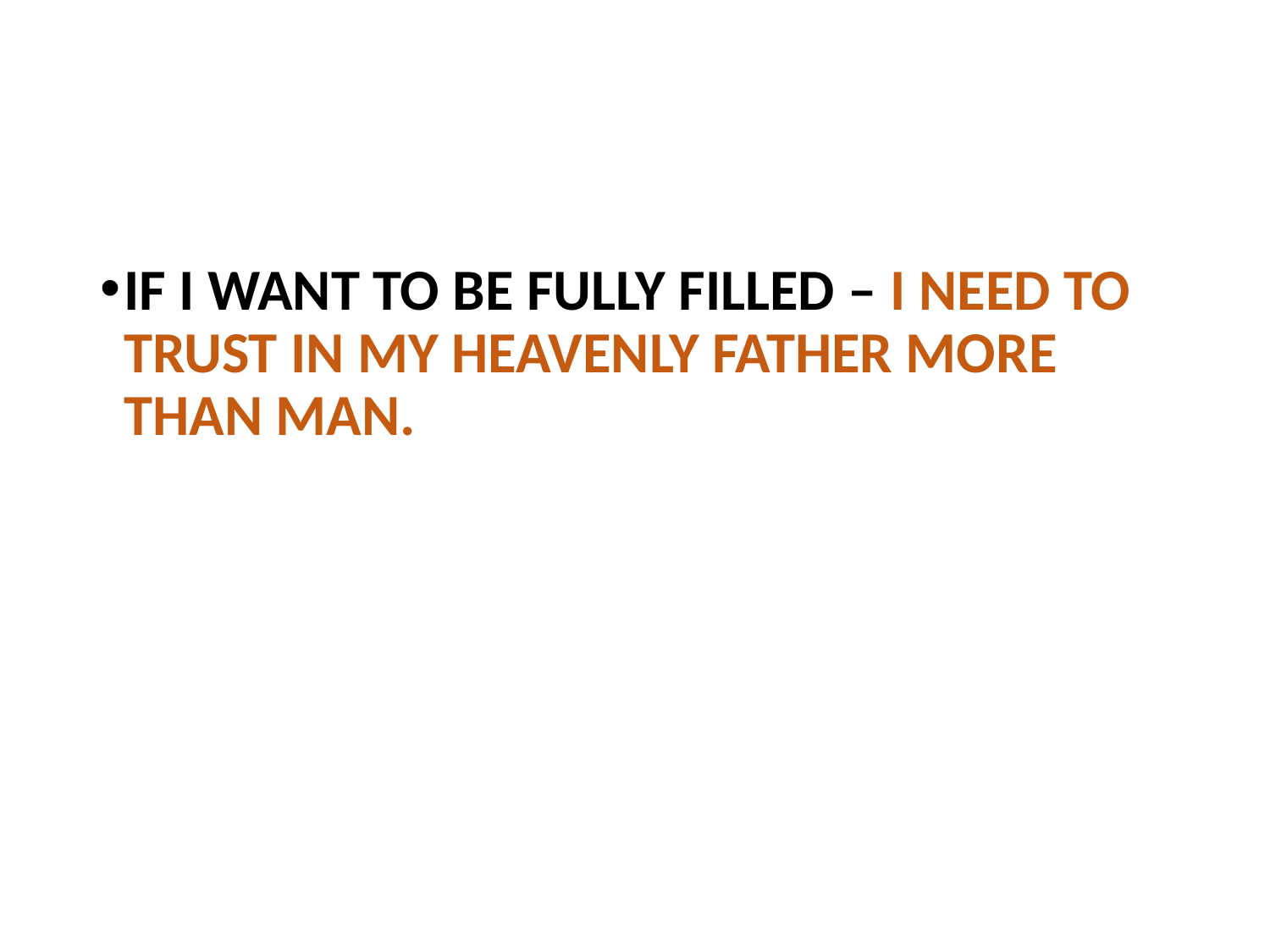

#
IF I WANT TO BE FULLY FILLED – I NEED TO TRUST IN MY HEAVENLY FATHER MORE THAN MAN.